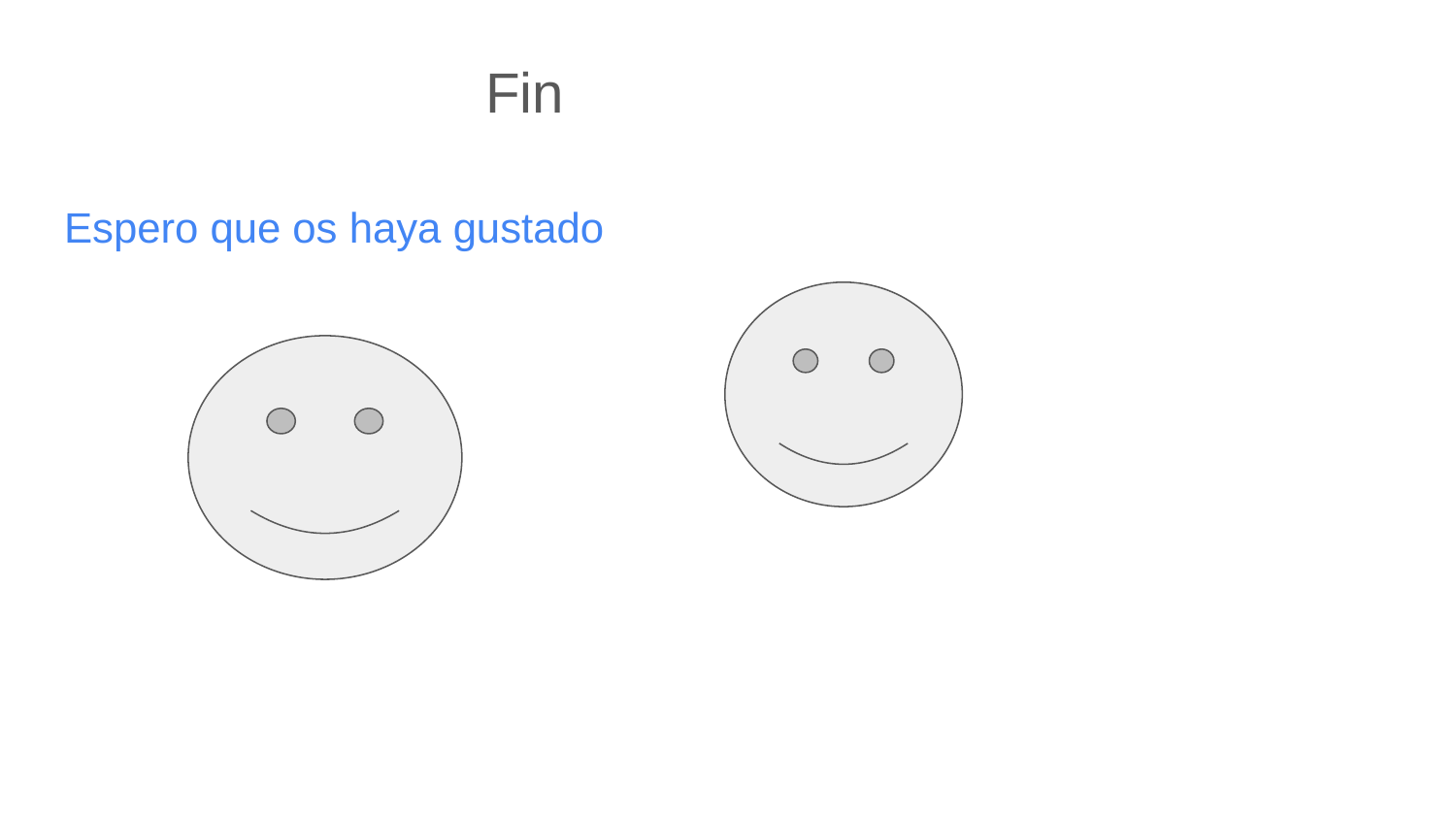

# Fin
Espero que os haya gustado